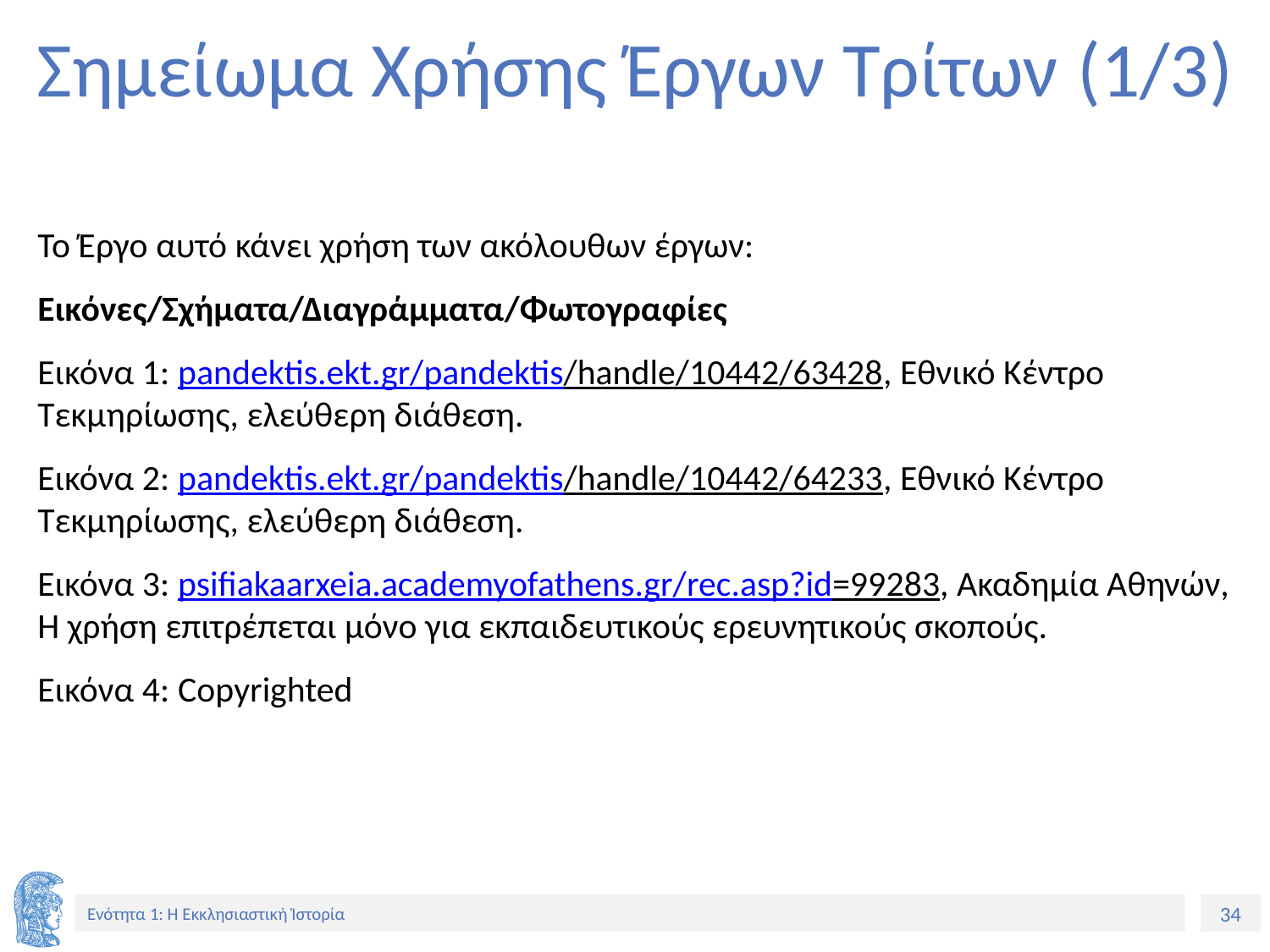

# Σημείωμα Χρήσης Έργων Τρίτων (1/3)
Το Έργο αυτό κάνει χρήση των ακόλουθων έργων:
Εικόνες/Σχήματα/Διαγράμματα/Φωτογραφίες
Εικόνα 1: pandektis.ekt.gr/pandektis/handle/10442/63428, Εθνικό Κέντρο Τεκμηρίωσης, ελεύθερη διάθεση.
Εικόνα 2: pandektis.ekt.gr/pandektis/handle/10442/64233, Εθνικό Κέντρο Τεκμηρίωσης, ελεύθερη διάθεση.
Εικόνα 3: psifiakaarxeia.academyofathens.gr/rec.asp?id=99283, Ακαδημία Αθηνών,  Η χρήση επιτρέπεται μόνο για εκπαιδευτικούς ερευνητικούς σκοπούς.
Εικόνα 4: Copyrighted